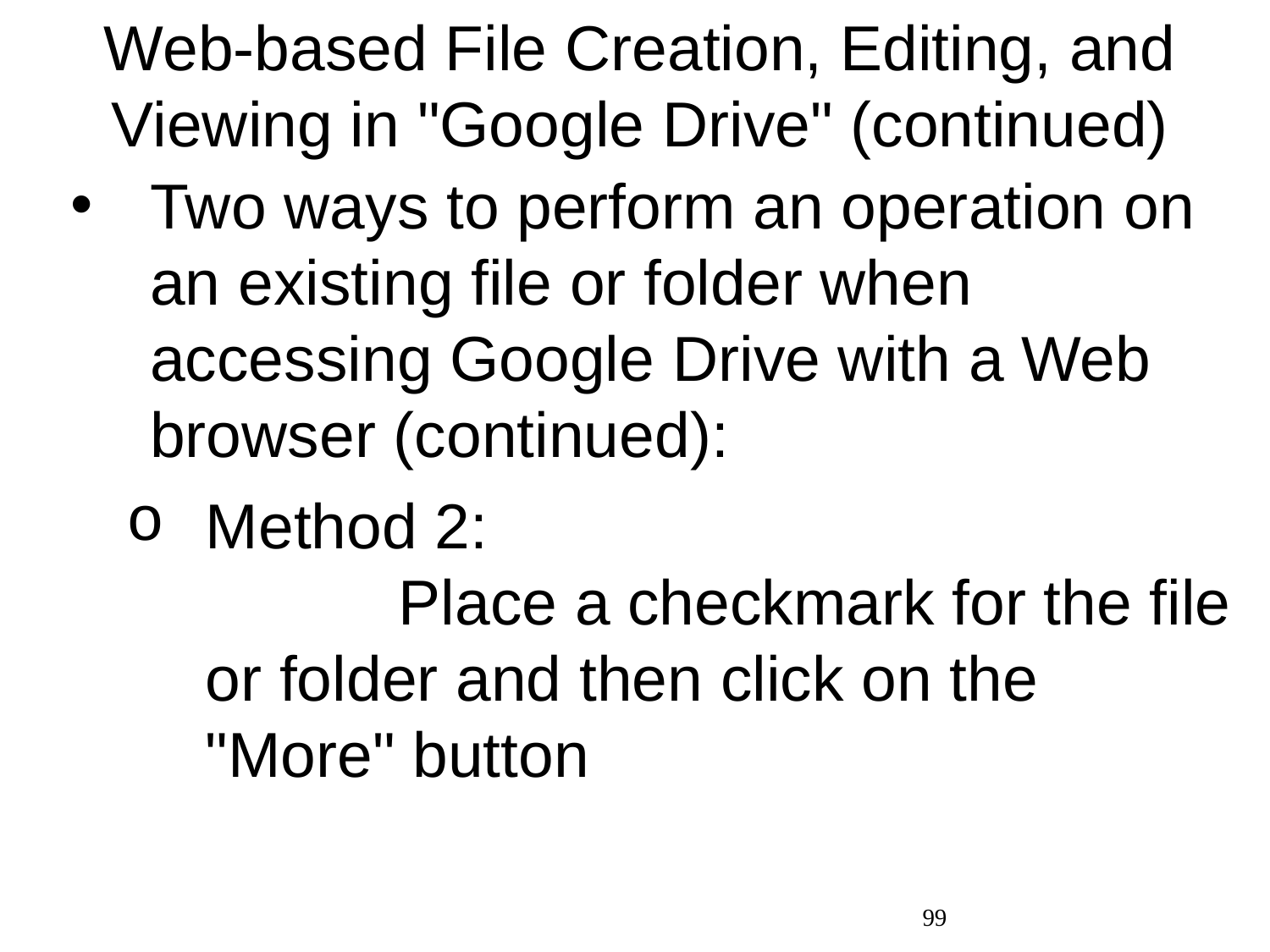

Web-based File Creation, Editing, and Viewing in "Google Drive" (continued)
Two ways to perform an operation on an existing file or folder when accessing Google Drive with a Web browser (continued):
Method 2:                                                      Place a checkmark for the file or folder and then click on the "More" button

99